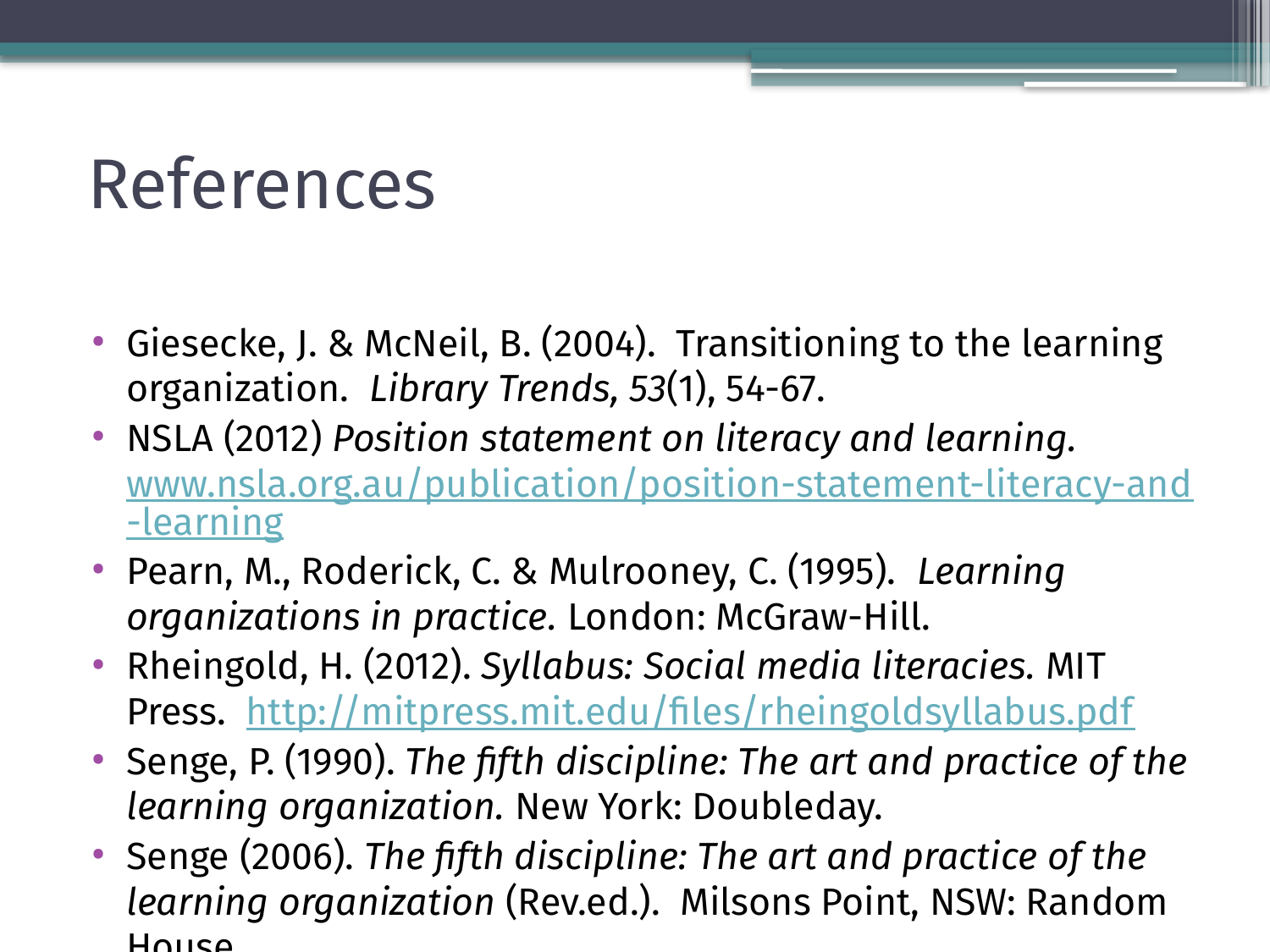

# References
Giesecke, J. & McNeil, B. (2004).  Transitioning to the learning organization.  Library Trends, 53(1), 54-67.
NSLA (2012) Position statement on literacy and learning.
www.nsla.org.au/publication/position-statement-literacy-and-learning
Pearn, M., Roderick, C. & Mulrooney, C. (1995).  Learning organizations in practice. London: McGraw-Hill.
Rheingold, H. (2012). Syllabus: Social media literacies. MIT Press.  http://mitpress.mit.edu/files/rheingoldsyllabus.pdf
Senge, P. (1990). The fifth discipline: The art and practice of the learning organization. New York: Doubleday.
Senge (2006). The fifth discipline: The art and practice of the learning organization (Rev.ed.).  Milsons Point, NSW: Random House.